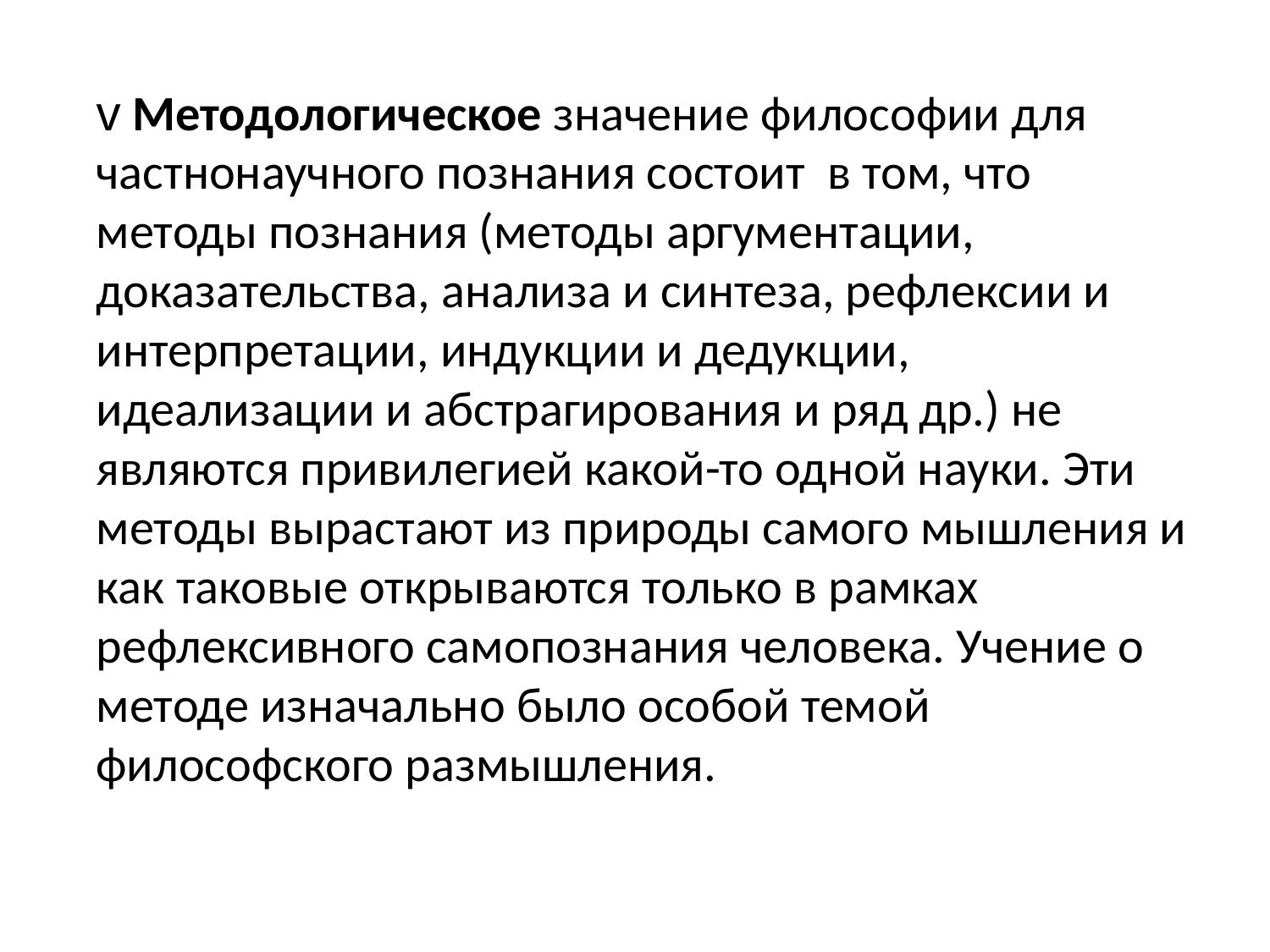

v Методологическое значение философии для частнонаучного познания состоит  в том, что методы познания (методы аргументации, доказательства, анализа и синтеза, рефлексии и интерпретации, индукции и дедукции, идеализации и абстрагирования и ряд др.) не являются привилегией какой-то одной науки. Эти методы вырастают из природы самого мышления и как таковые открываются только в рамках рефлексивного самопознания человека. Учение о методе изначально было особой темой философского размышления.